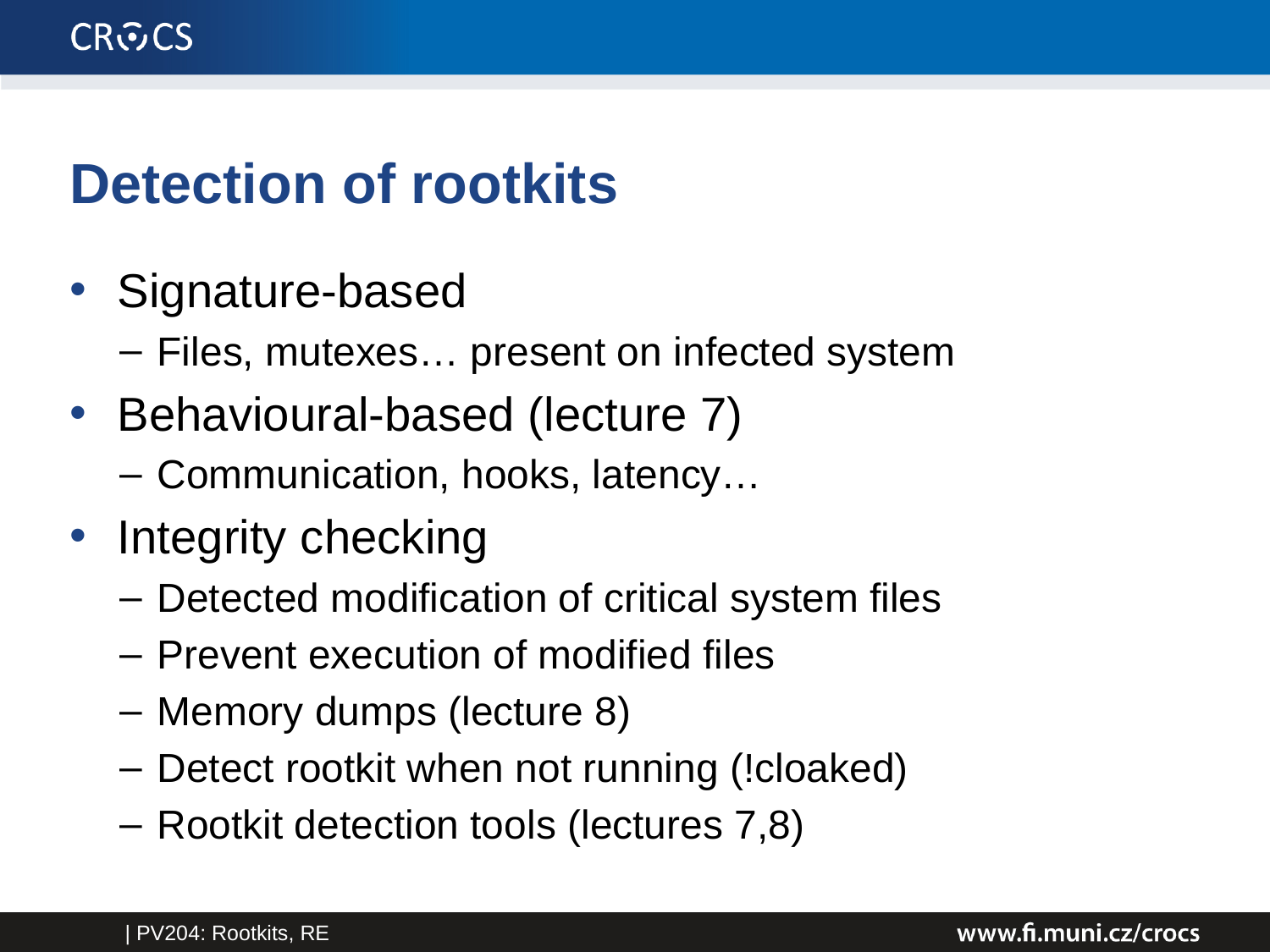

# Detection of rootkits
Signature-based
Files, mutexes… present on infected system
Behavioural-based (lecture 7)
Communication, hooks, latency…
Integrity checking
Detected modification of critical system files
Prevent execution of modified files
Memory dumps (lecture 8)
Detect rootkit when not running (!cloaked)
Rootkit detection tools (lectures 7,8)

| PV204: Rootkits, RE